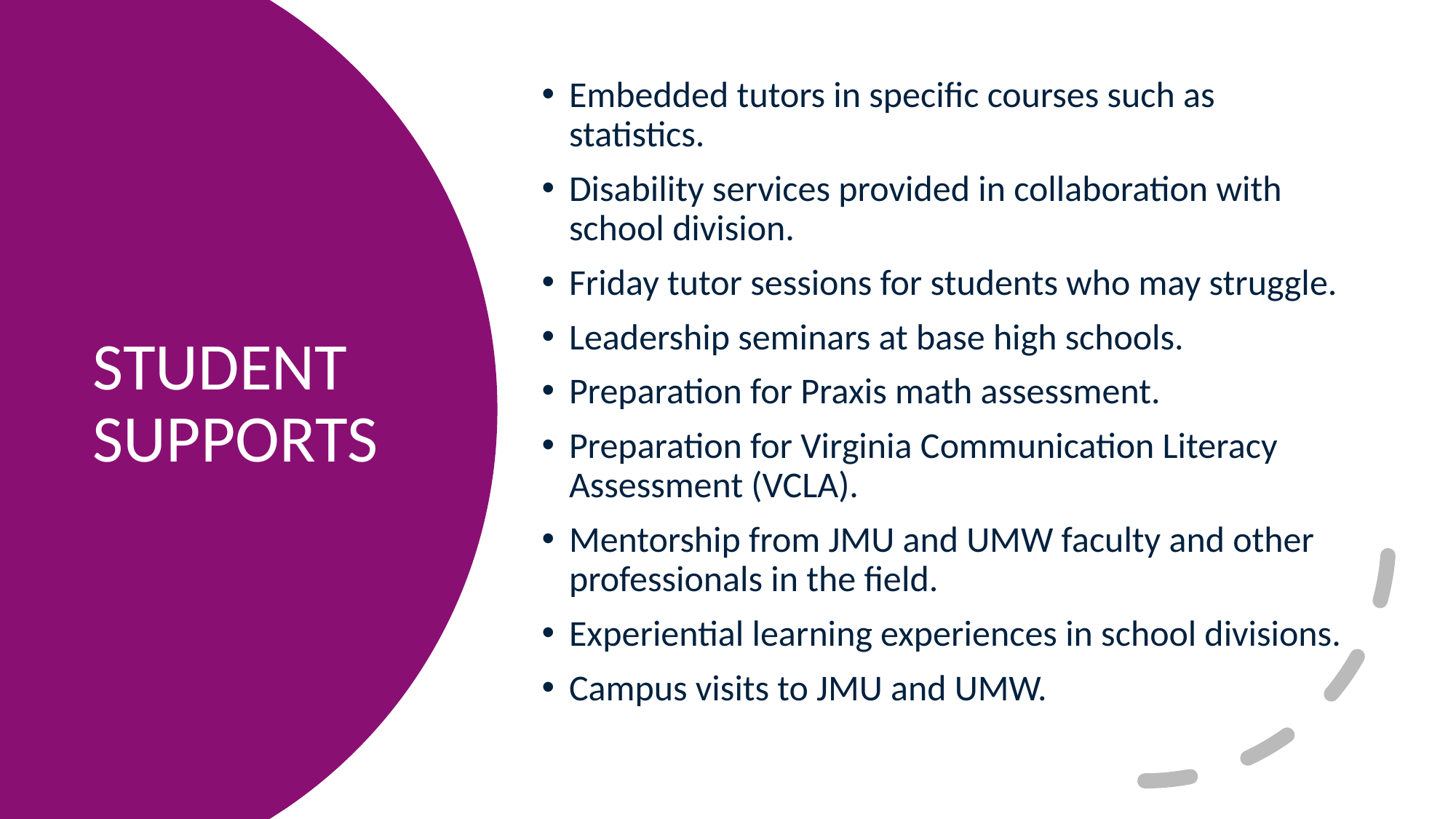

Embedded tutors in specific courses such as statistics.
Disability services provided in collaboration with school division.
Friday tutor sessions for students who may struggle.
Leadership seminars at base high schools.
Preparation for Praxis math assessment.
Preparation for Virginia Communication Literacy Assessment (VCLA).
Mentorship from JMU and UMW faculty and other professionals in the field.
Experiential learning experiences in school divisions.
Campus visits to JMU and UMW.

# STUDENT SUPPORTS